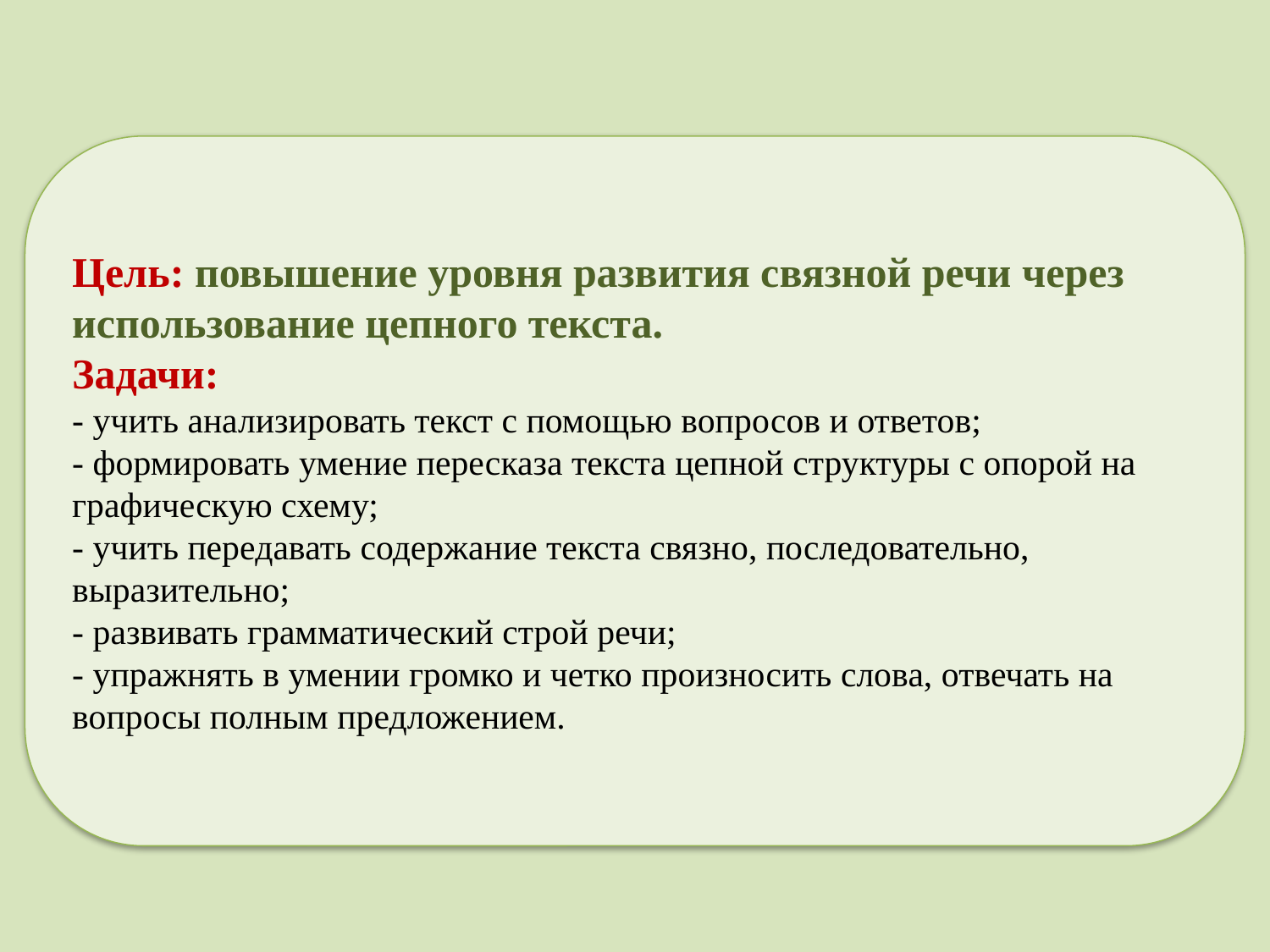

Цель: повышение уровня развития связной речи через использование цепного текста.
Задачи:
- учить анализировать текст с помощью вопросов и ответов;
- формировать умение пересказа текста цепной структуры с опорой на графическую схему;
- учить передавать содержание текста связно, последовательно, выразительно;
- развивать грамматический строй речи;
- упражнять в умении громко и четко произносить слова, отвечать на вопросы полным предложением.